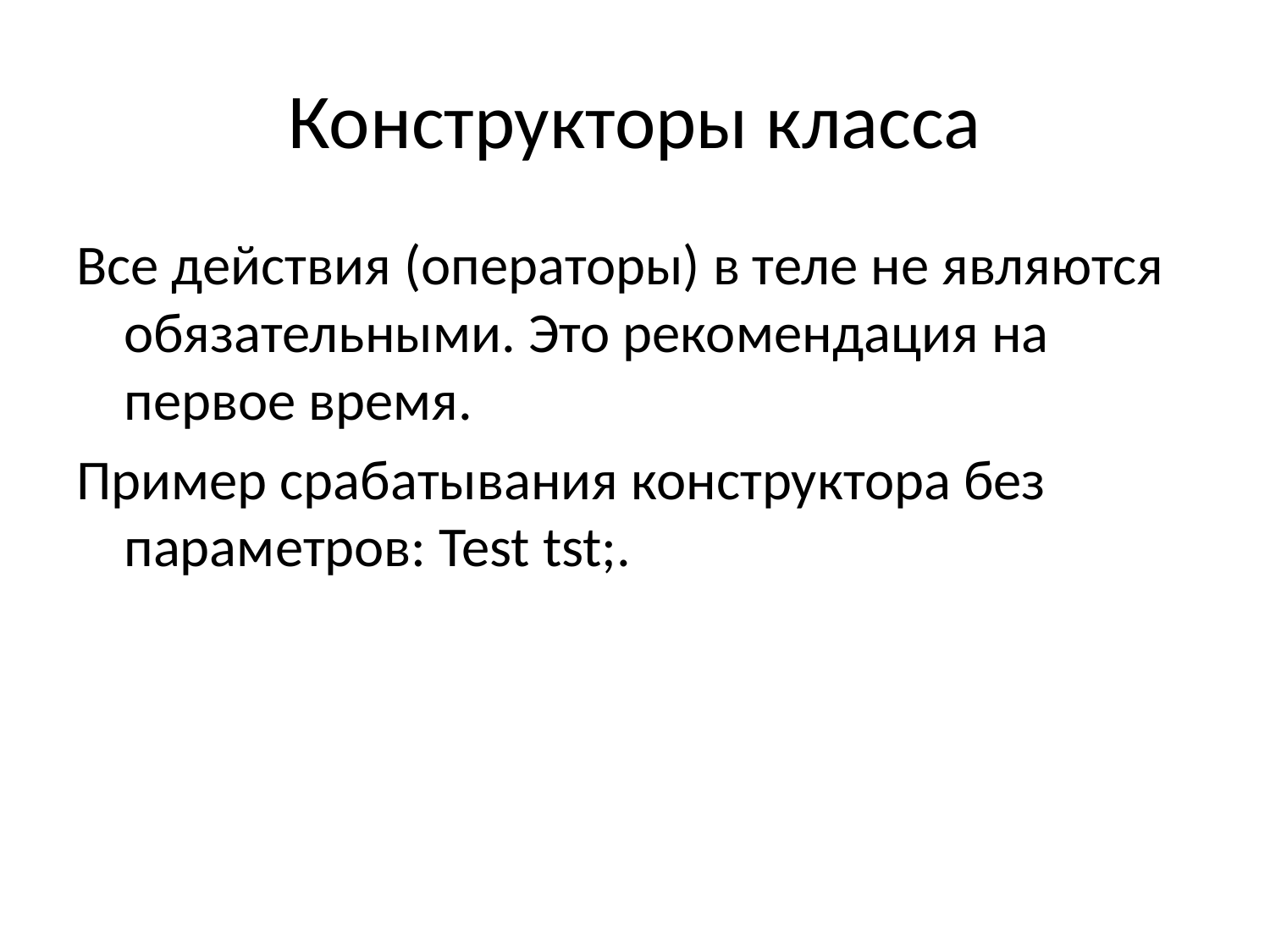

# Конструкторы класса
Все действия (операторы) в теле не являются обязательными. Это рекомендация на первое время.
Пример срабатывания конструктора без параметров: Test tst;.